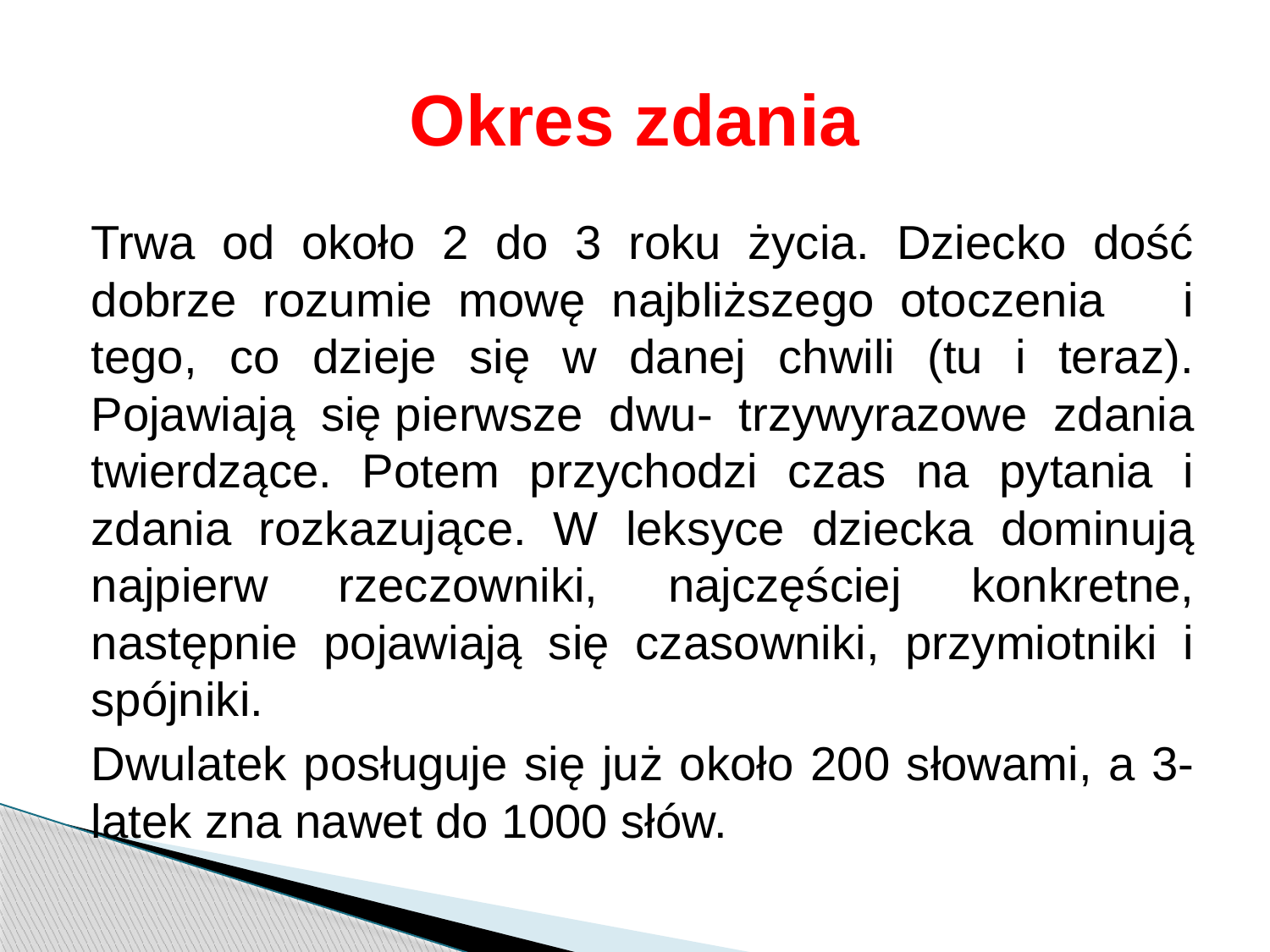

# Okres zdania
Trwa od około 2 do 3 roku życia. Dziecko dość dobrze rozumie mowę najbliższego otoczenia   i tego, co dzieje się w danej chwili (tu i teraz). Pojawiają się pierwsze dwu- trzywyrazowe zdania twierdzące. Potem przychodzi czas na pytania i zdania rozkazujące. W leksyce dziecka dominują najpierw rzeczowniki, najczęściej konkretne, następnie pojawiają się czasowniki, przymiotniki i spójniki.
Dwulatek posługuje się już około 200 słowami, a 3-latek zna nawet do 1000 słów.